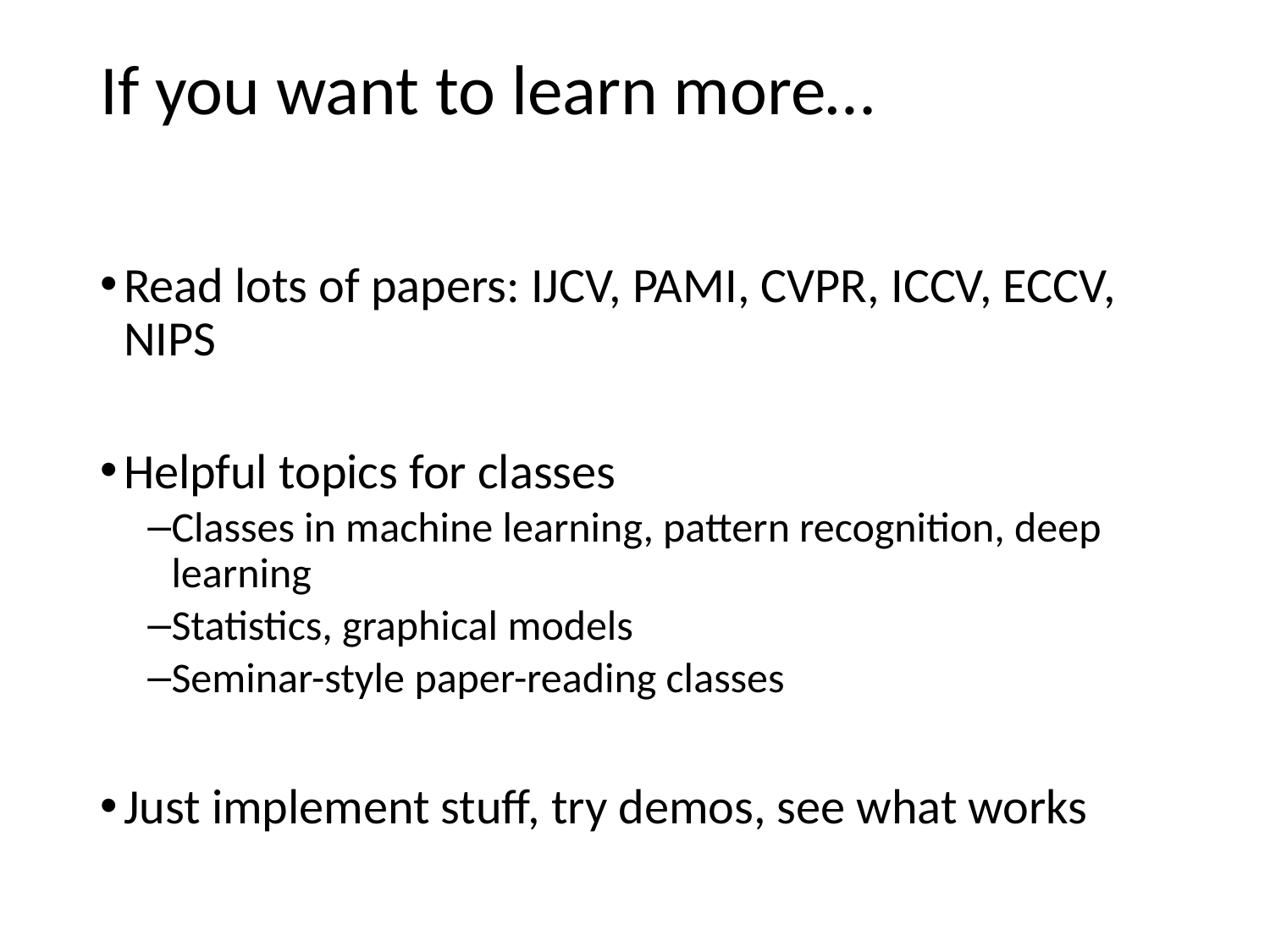

# If you want to learn more…
Read lots of papers: IJCV, PAMI, CVPR, ICCV, ECCV, NIPS

Helpful topics for classes
Classes in machine learning, pattern recognition, deep learning
Statistics, graphical models
Seminar-style paper-reading classes

Just implement stuff, try demos, see what works